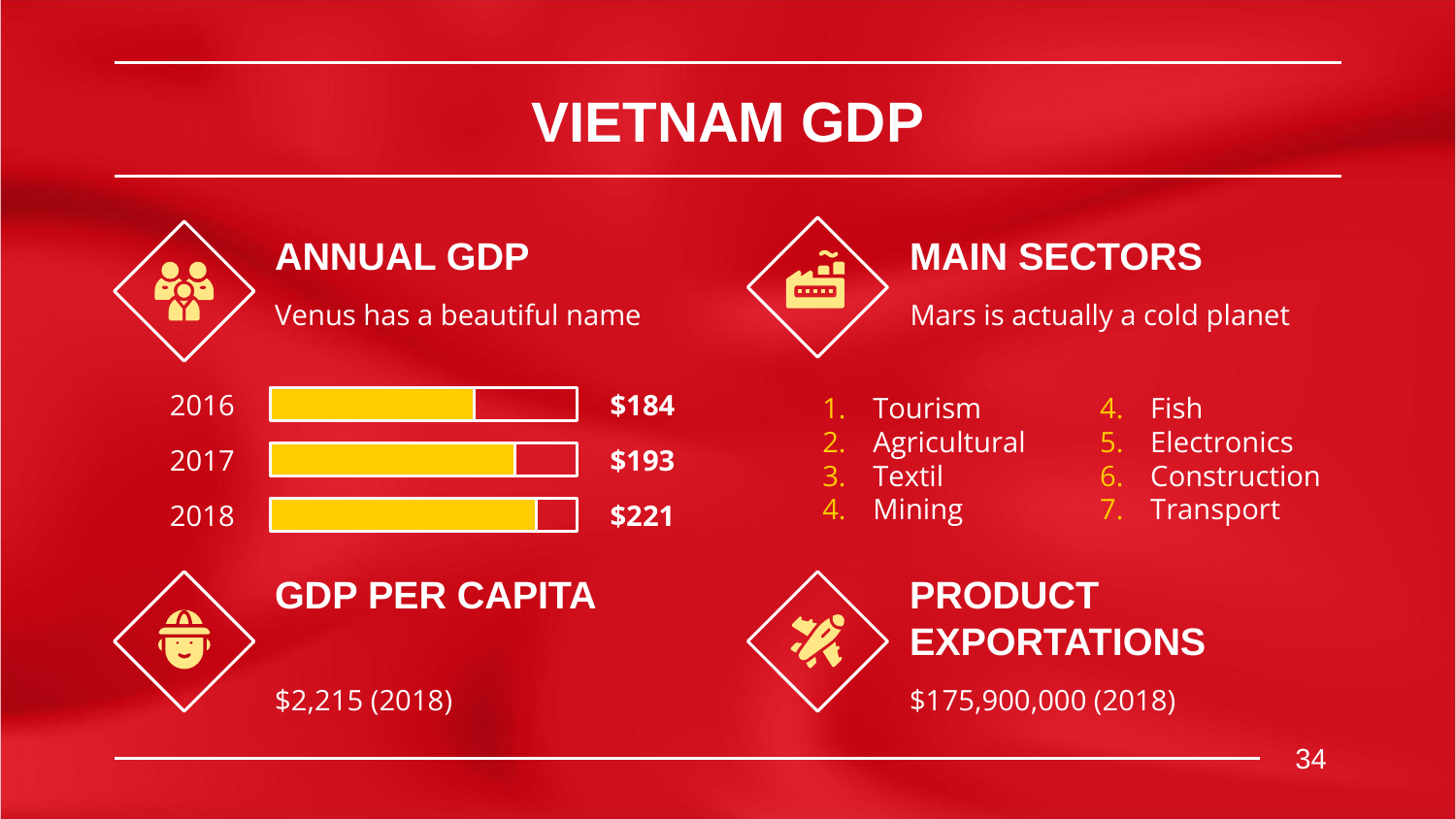

# VIETNAM GDP
ANNUAL GDP

MAIN SECTORS

Mars is actually a cold planet
Venus has a beautiful name
Tourism
Agricultural
Textil
Mining
Fish
Electronics
Construction
Transport
2016
$184

2017
$193

2018
$221

GDP PER CAPITA
PRODUCT EXPORTATIONS

$2,215 (2018)
$175,900,000 (2018)
34